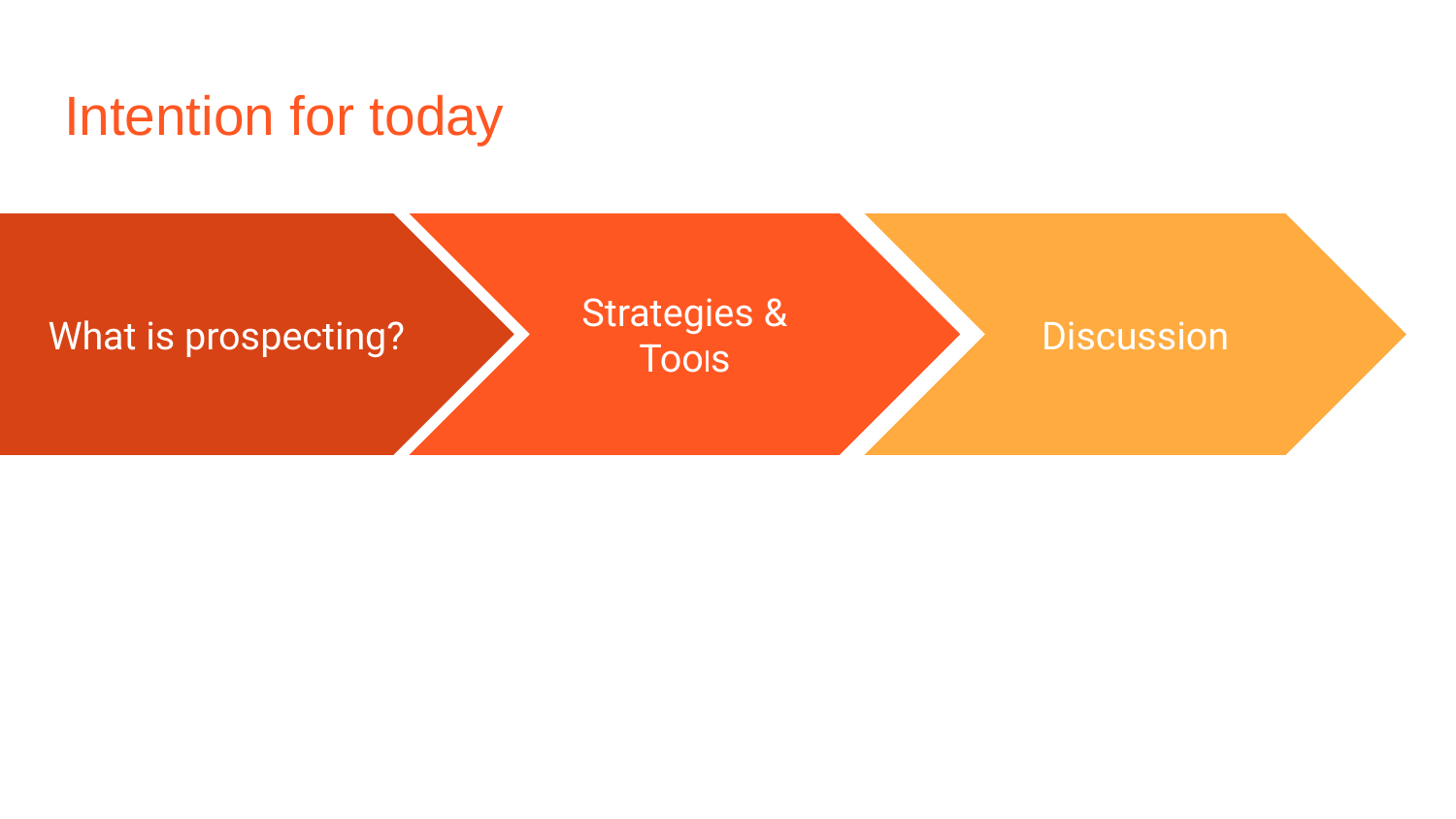

# Intention for today
What is prospecting?
Strategies & Tools
Discussion